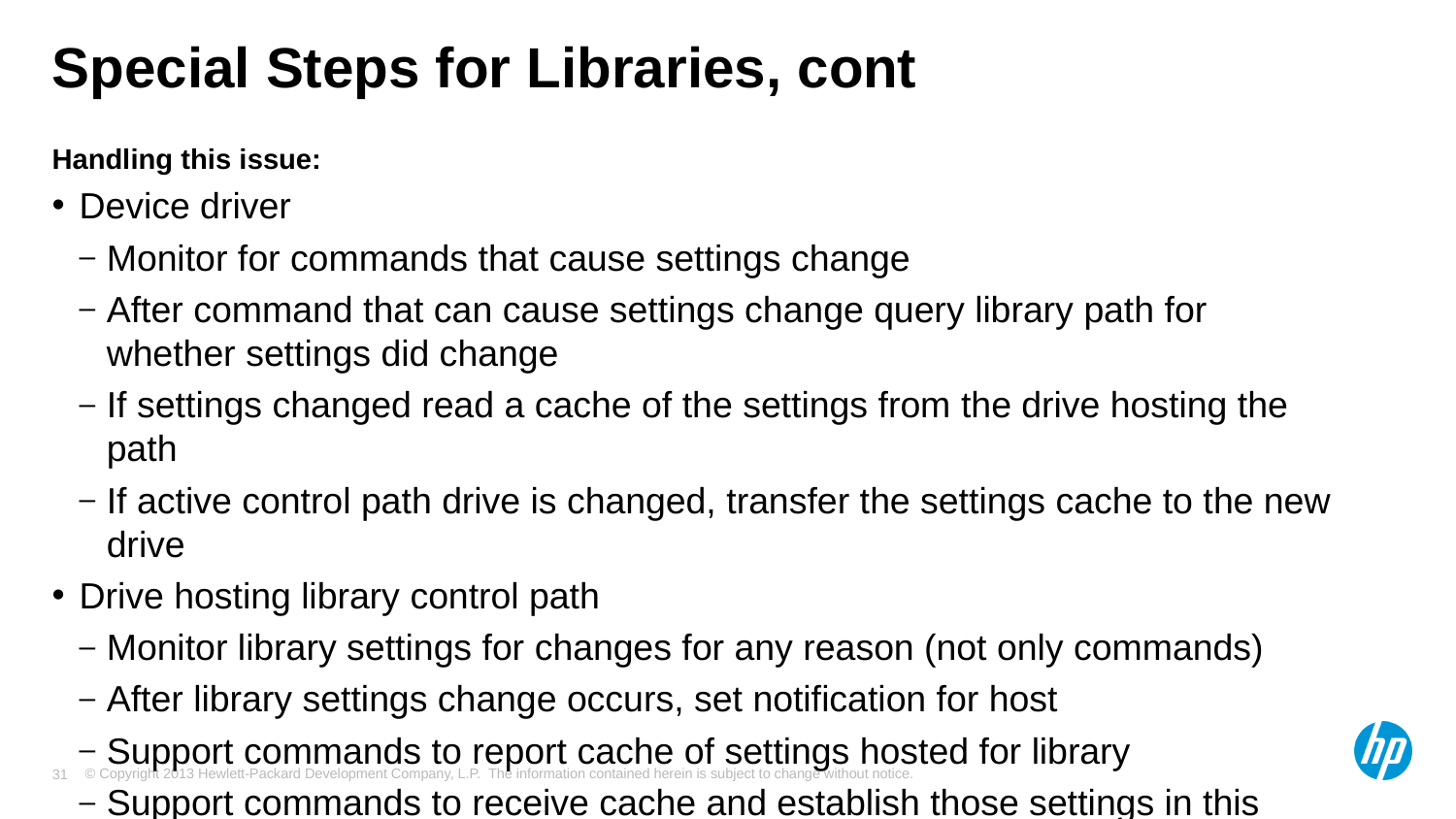

# Special Steps for Libraries, cont
Handling this issue:
Device driver
Monitor for commands that cause settings change
After command that can cause settings change query library path for whether settings did change
If settings changed read a cache of the settings from the drive hosting the path
If active control path drive is changed, transfer the settings cache to the new drive
Drive hosting library control path
Monitor library settings for changes for any reason (not only commands)
After library settings change occurs, set notification for host
Support commands to report cache of settings hosted for library
Support commands to receive cache and establish those settings in this drive